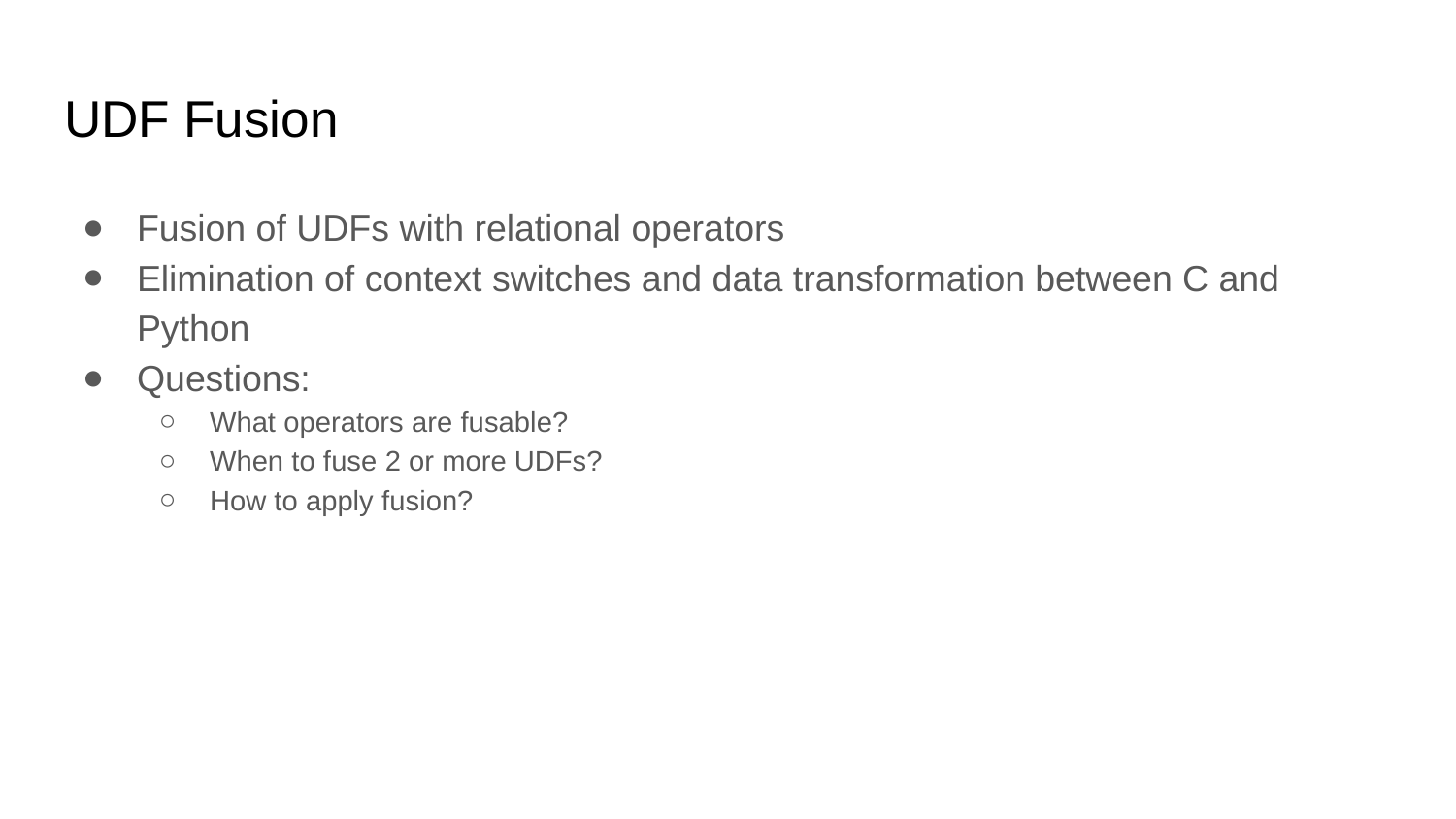

# UDF Fusion

Fusion of UDFs with relational operators
Elimination of context switches and data transformation between C and Python
Questions:
What operators are fusable?
When to fuse 2 or more UDFs?
How to apply fusion?